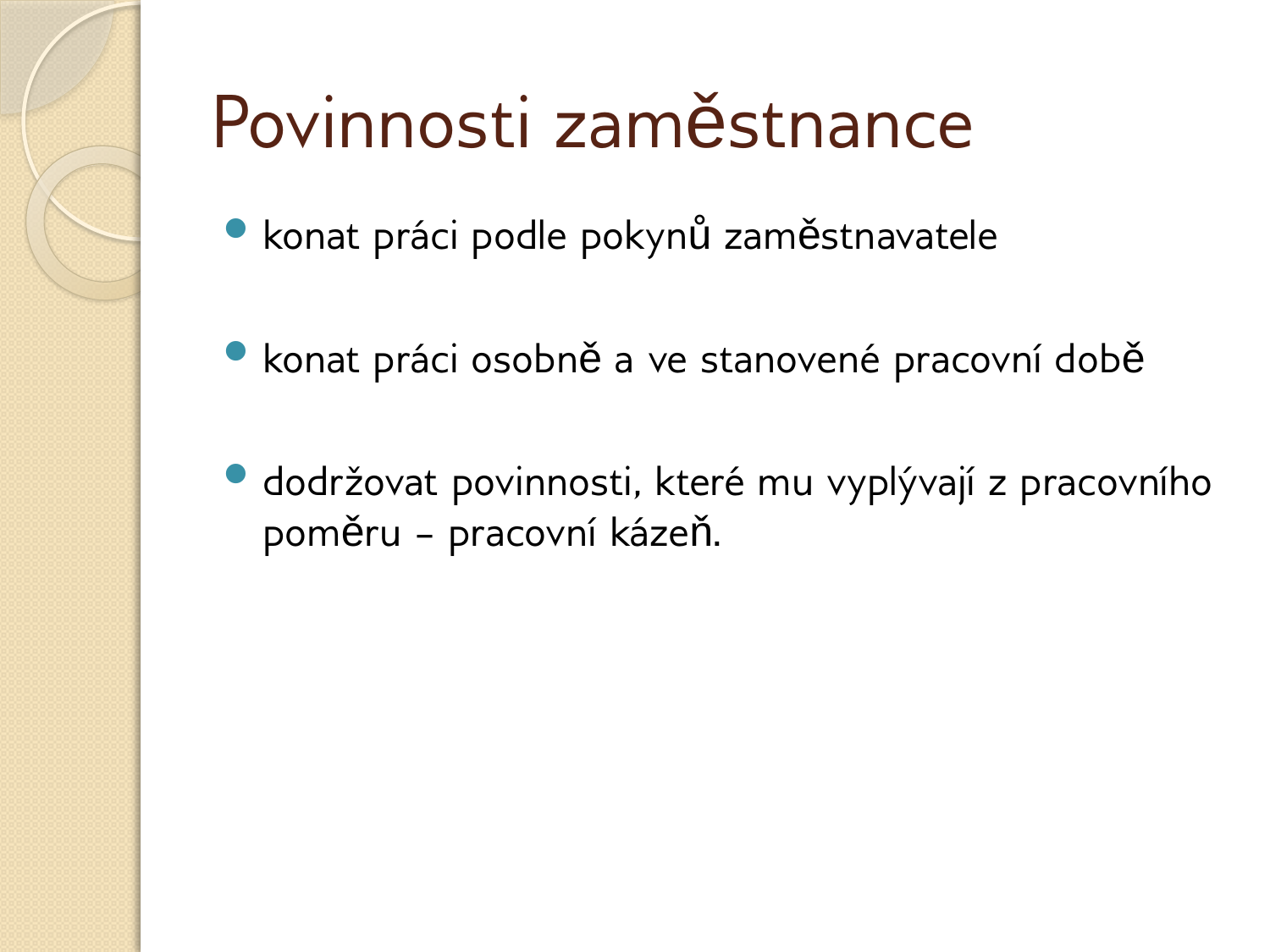

# Povinnosti zaměstnance
konat práci podle pokynů zaměstnavatele

konat práci osobně a ve stanovené pracovní době

dodržovat povinnosti, které mu vyplývají z pracovního poměru – pracovní kázeň.